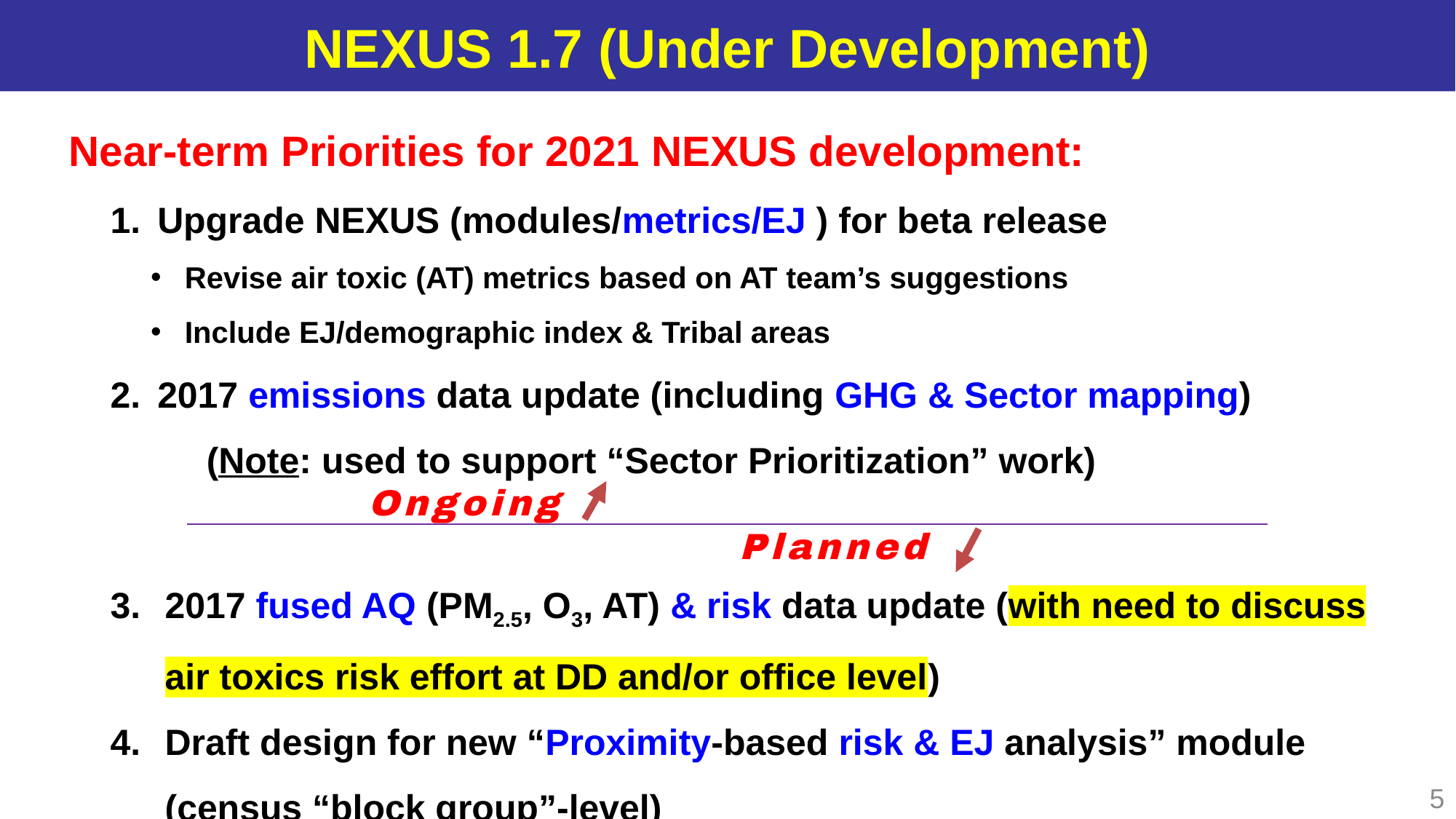

# NEXUS 1.7 (Under Development)
Near-term Priorities for 2021 NEXUS development:
Upgrade NEXUS (modules/metrics/EJ ) for beta release
Revise air toxic (AT) metrics based on AT team’s suggestions
Include EJ/demographic index & Tribal areas
2017 emissions data update (including GHG & Sector mapping)
	(Note: used to support “Sector Prioritization” work)

2017 fused AQ (PM2.5, O3, AT) & risk data update (with need to discuss air toxics risk effort at DD and/or office level)
Draft design for new “Proximity-based risk & EJ analysis” module (census “block group”-level)
Ongoing
Planned
5